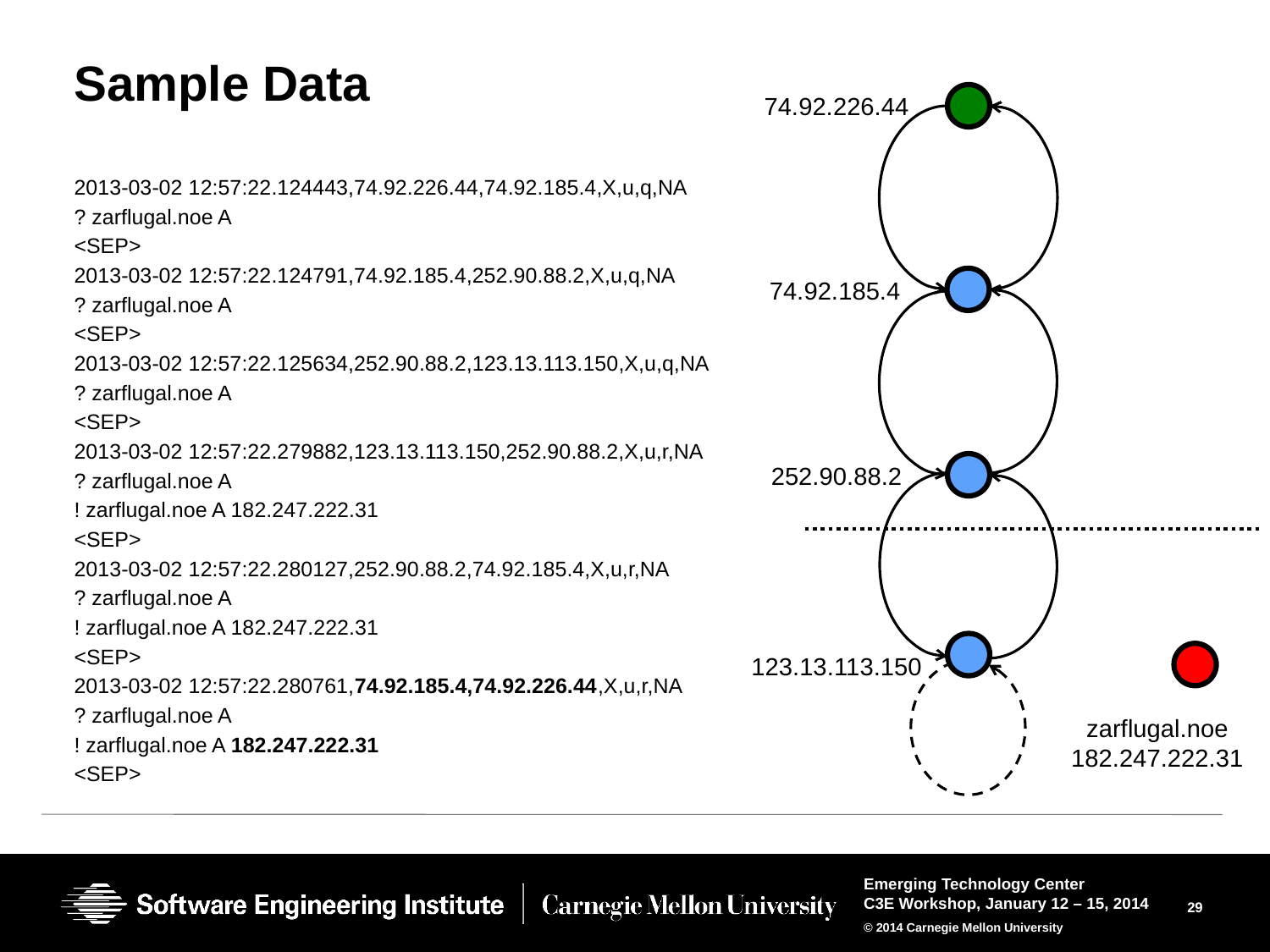

# Sample Data
74.92.226.44

2013-03-02 12:57:22.124443,74.92.226.44,74.92.185.4,X,u,q,NA
? zarflugal.noe A
<SEP>
2013-03-02 12:57:22.124791,74.92.185.4,252.90.88.2,X,u,q,NA
? zarflugal.noe A
<SEP>
2013-03-02 12:57:22.125634,252.90.88.2,123.13.113.150,X,u,q,NA
? zarflugal.noe A
<SEP>
2013-03-02 12:57:22.279882,123.13.113.150,252.90.88.2,X,u,r,NA
? zarflugal.noe A
! zarflugal.noe A 182.247.222.31
<SEP>
2013-03-02 12:57:22.280127,252.90.88.2,74.92.185.4,X,u,r,NA
? zarflugal.noe A
! zarflugal.noe A 182.247.222.31
<SEP>
2013-03-02 12:57:22.280761,74.92.185.4,74.92.226.44,X,u,r,NA
? zarflugal.noe A
! zarflugal.noe A 182.247.222.31
<SEP>

74.92.185.4

252.90.88.2

123.13.113.150

zarflugal.noe
182.247.222.31